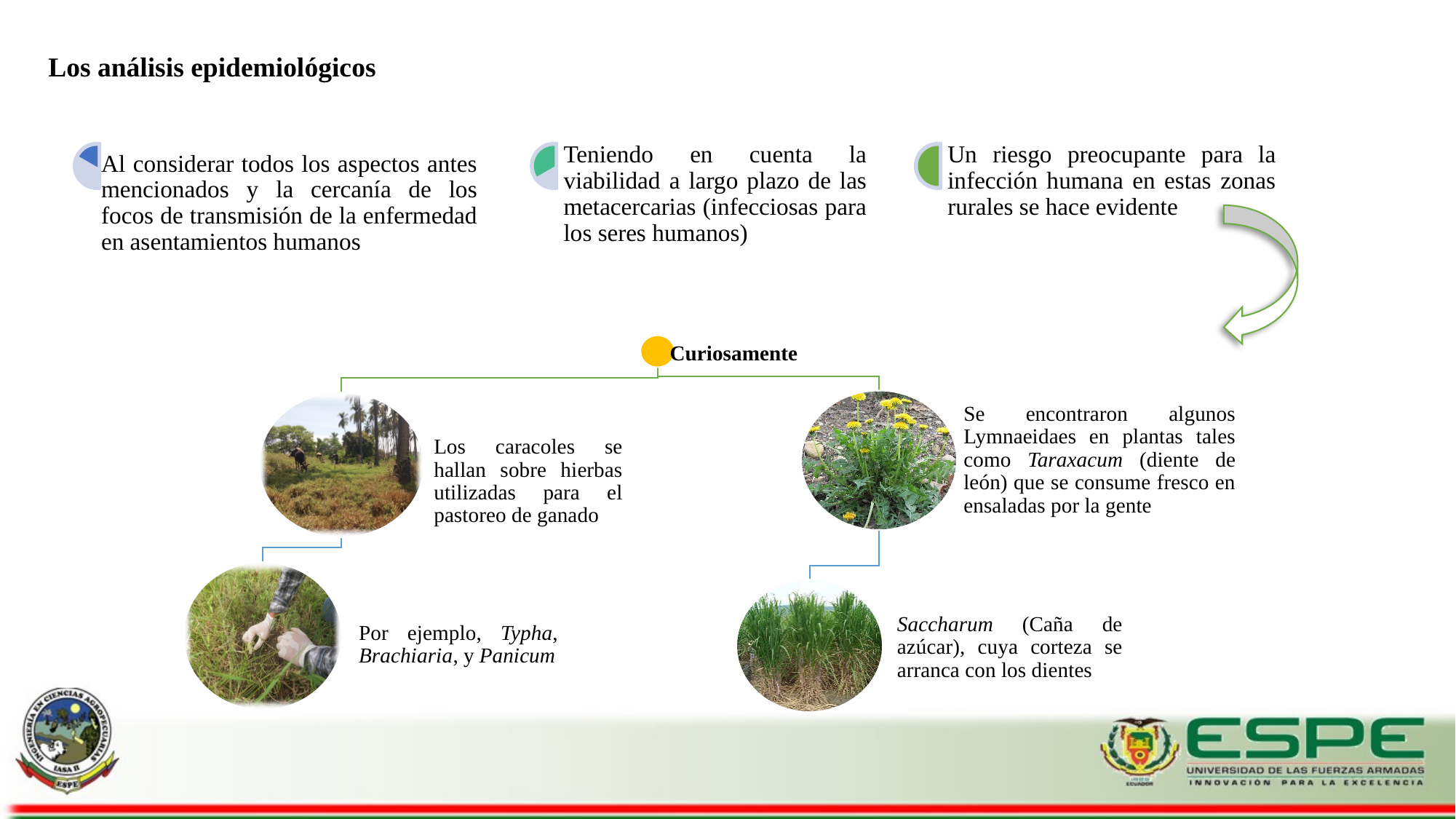

Los análisis epidemiológicos

Al considerar todos los aspectos antes mencionados y la cercanía de los focos de transmisión de la enfermedad en asentamientos humanos

Teniendo en cuenta la viabilidad a largo plazo de las metacercarias (infecciosas para los seres humanos)

Un riesgo preocupante para la infección humana en estas zonas rurales se hace evidente

Curiosamente
Los caracoles se hallan sobre hierbas utilizadas para el pastoreo de ganado
Por ejemplo, Typha, Brachiaria, y Panicum
Se encontraron algunos Lymnaeidaes en plantas tales como Taraxacum (diente de león) que se consume fresco en ensaladas por la gente
Saccharum (Caña de azúcar), cuya corteza se arranca con los dientes